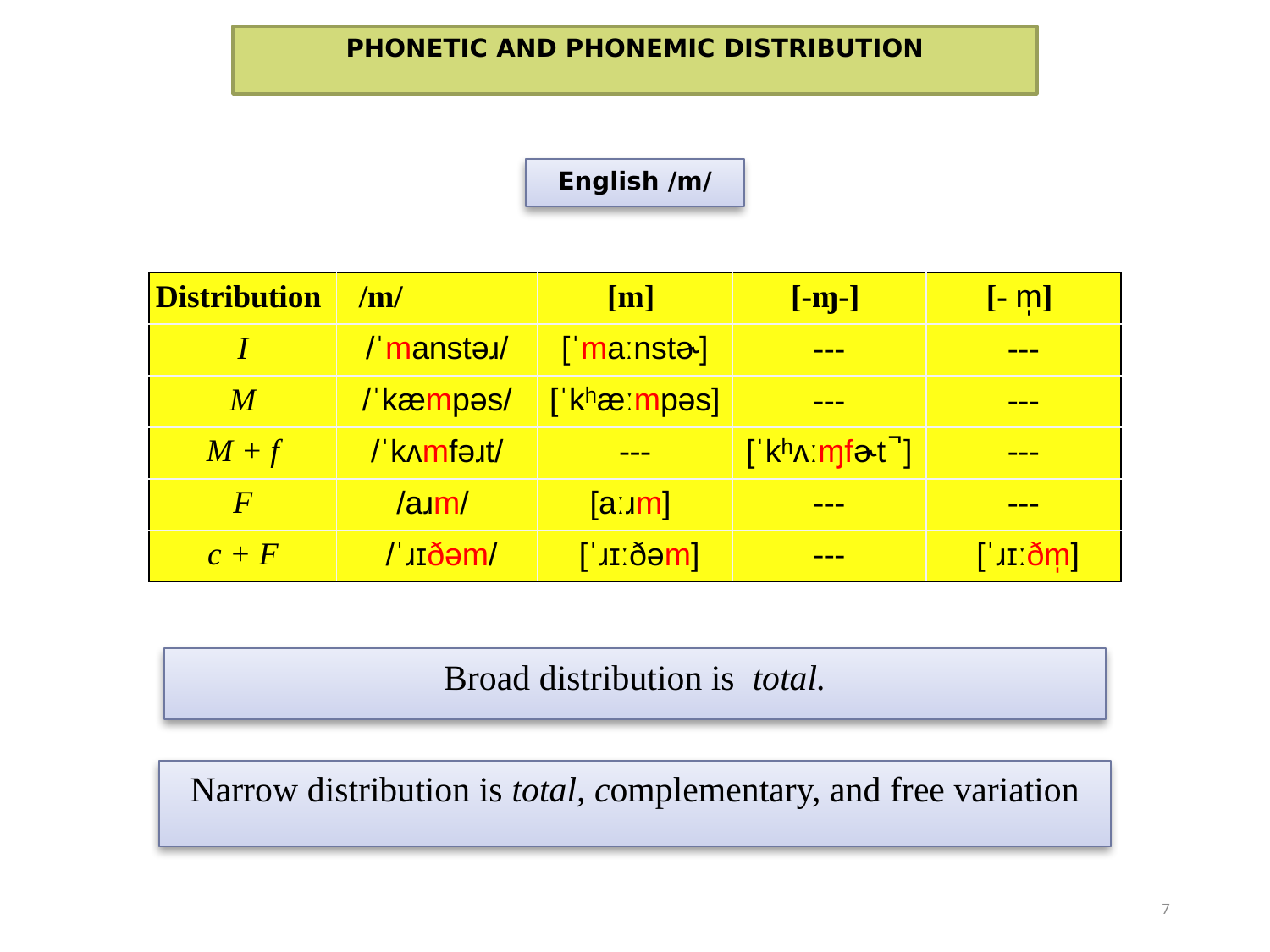

PHONETIC AND PHONEMIC DISTRIBUTION

English /m/
| Distribution | /m/ | [m] | [-ɱ-] | [- m̩] |
| --- | --- | --- | --- | --- |
| I | /ˈmanstəɹ/ | [ˈmaːnstɚ] | --- | --- |
| M | /ˈkæmpəs/ | [ˈkʰæːmpəs] | --- | --- |
| M + f | /ˈkʌmfəɹt/ | --- | [ˈkʰʌːɱfɚt ̚ ] | --- |
| F | /aɹm/ | [aːɹm] | --- | --- |
| c + F | /ˈɹɪðəm/ | [ˈɹɪːðəm] | --- | [ˈɹɪːðm̩] |
Broad distribution is  total.

Narrow distribution is total, complementary, and free variation

7